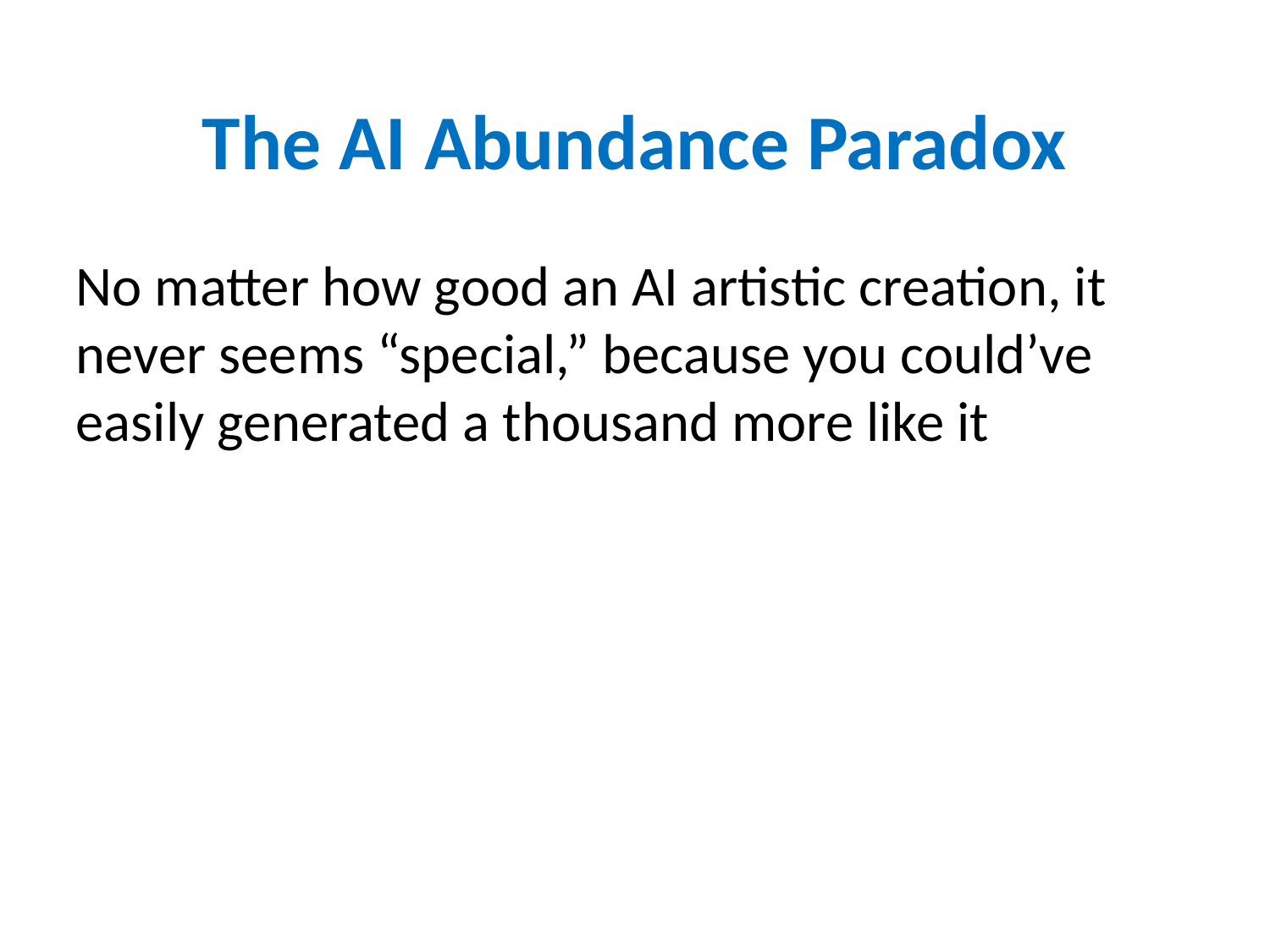

# The AI Abundance Paradox
No matter how good an AI artistic creation, it never seems “special,” because you could’ve easily generated a thousand more like it